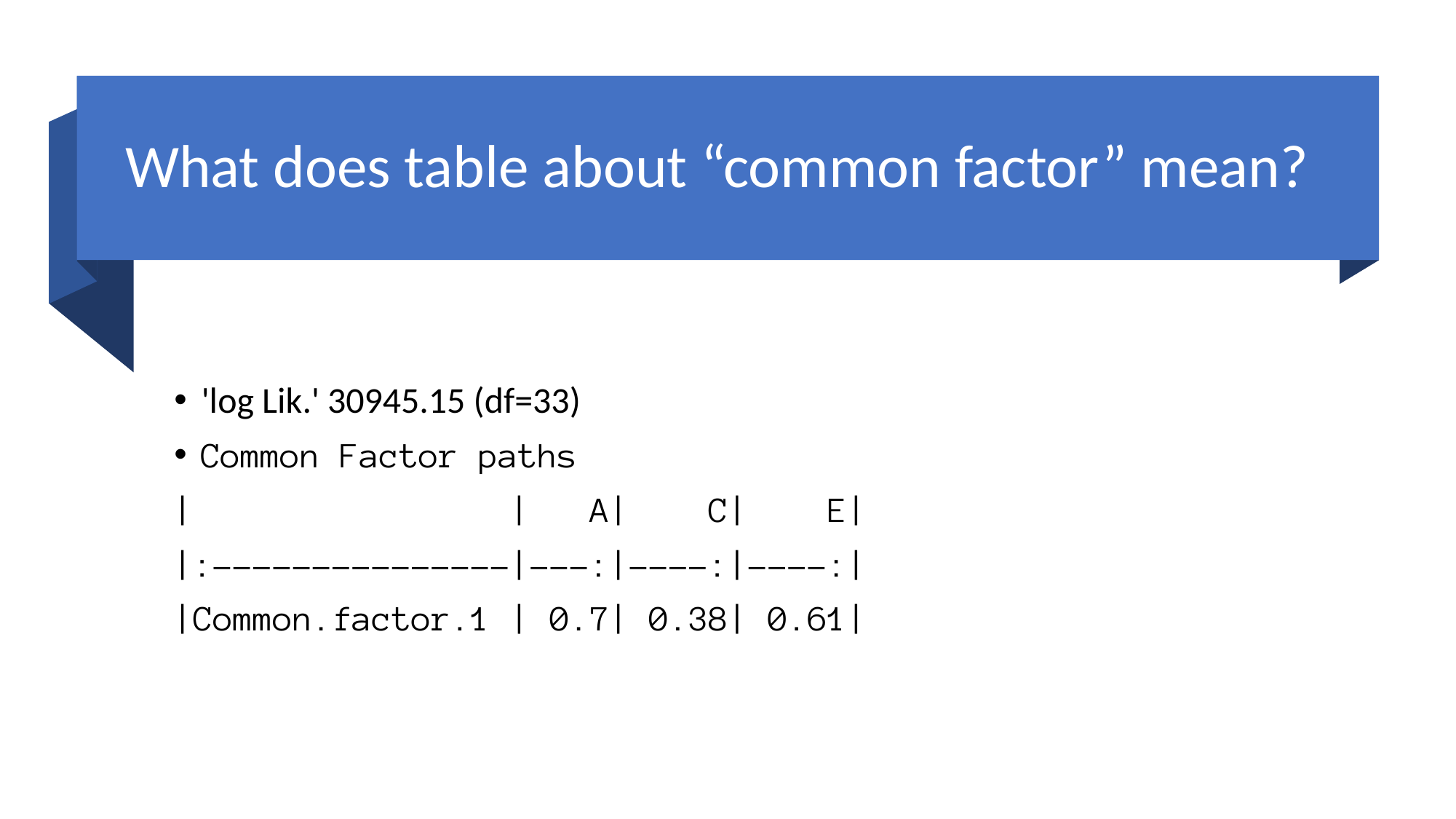

# What does table about “common factor” mean?

'log Lik.' 30945.15 (df=33)
Common Factor paths
|                |   A|    C|    E|
|:---------------|---:|----:|----:|
|Common.factor.1 | 0.7| 0.38| 0.61|